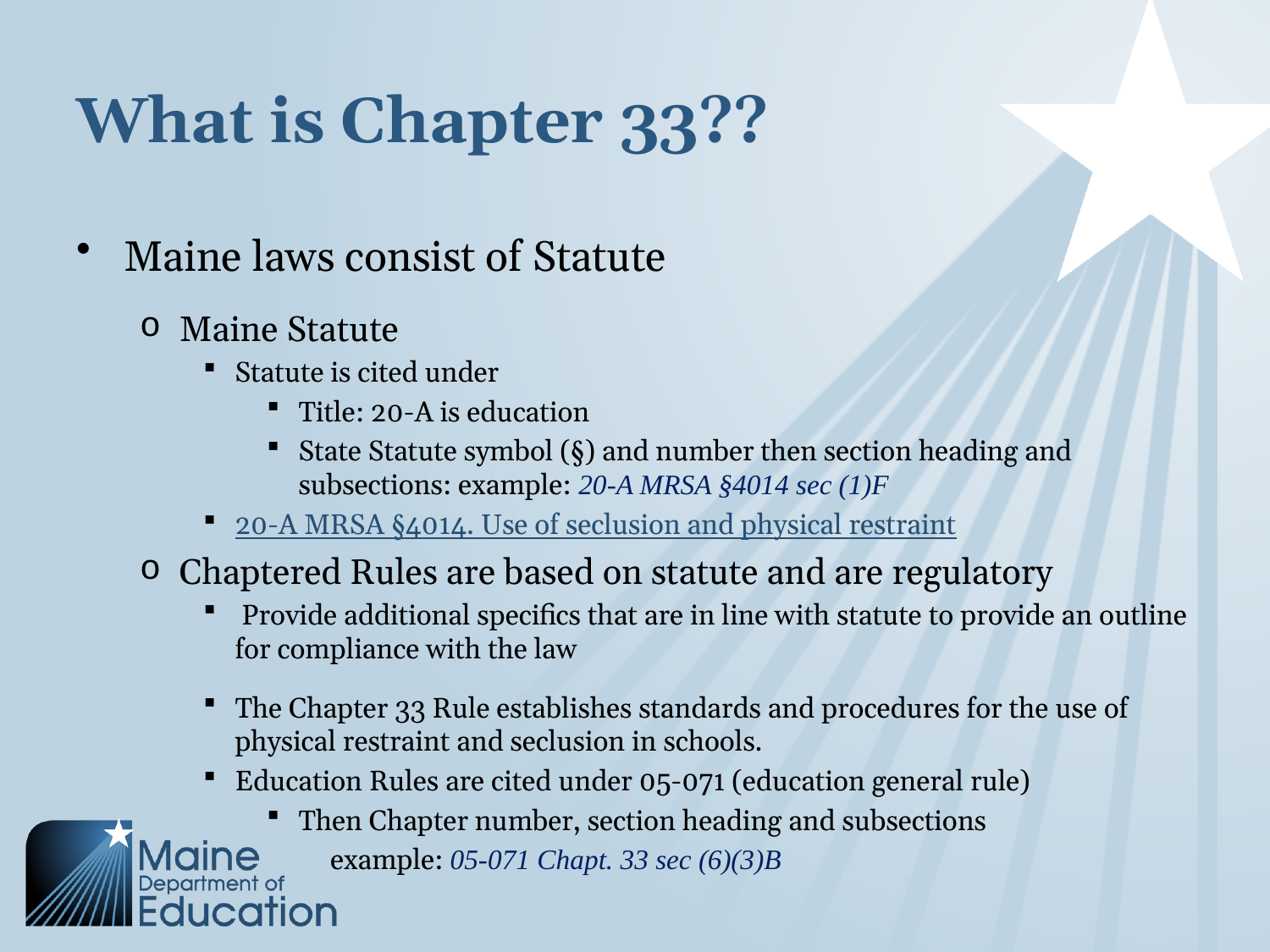

# What is Chapter 33??
Maine laws consist of Statute

Maine Statute
Statute is cited under
Title: 20-A is education
State Statute symbol (§) and number then section heading and subsections: example: 20-A MRSA §4014 sec (1)F
20-A MRSA §4014. Use of seclusion and physical restraint
Chaptered Rules are based on statute and are regulatory
 Provide additional specifics that are in line with statute to provide an outline for compliance with the law

The Chapter 33 Rule establishes standards and procedures for the use of physical restraint and seclusion in schools.
Education Rules are cited under 05-071 (education general rule)
Then Chapter number, section heading and subsections
example: 05-071 Chapt. 33 sec (6)(3)B